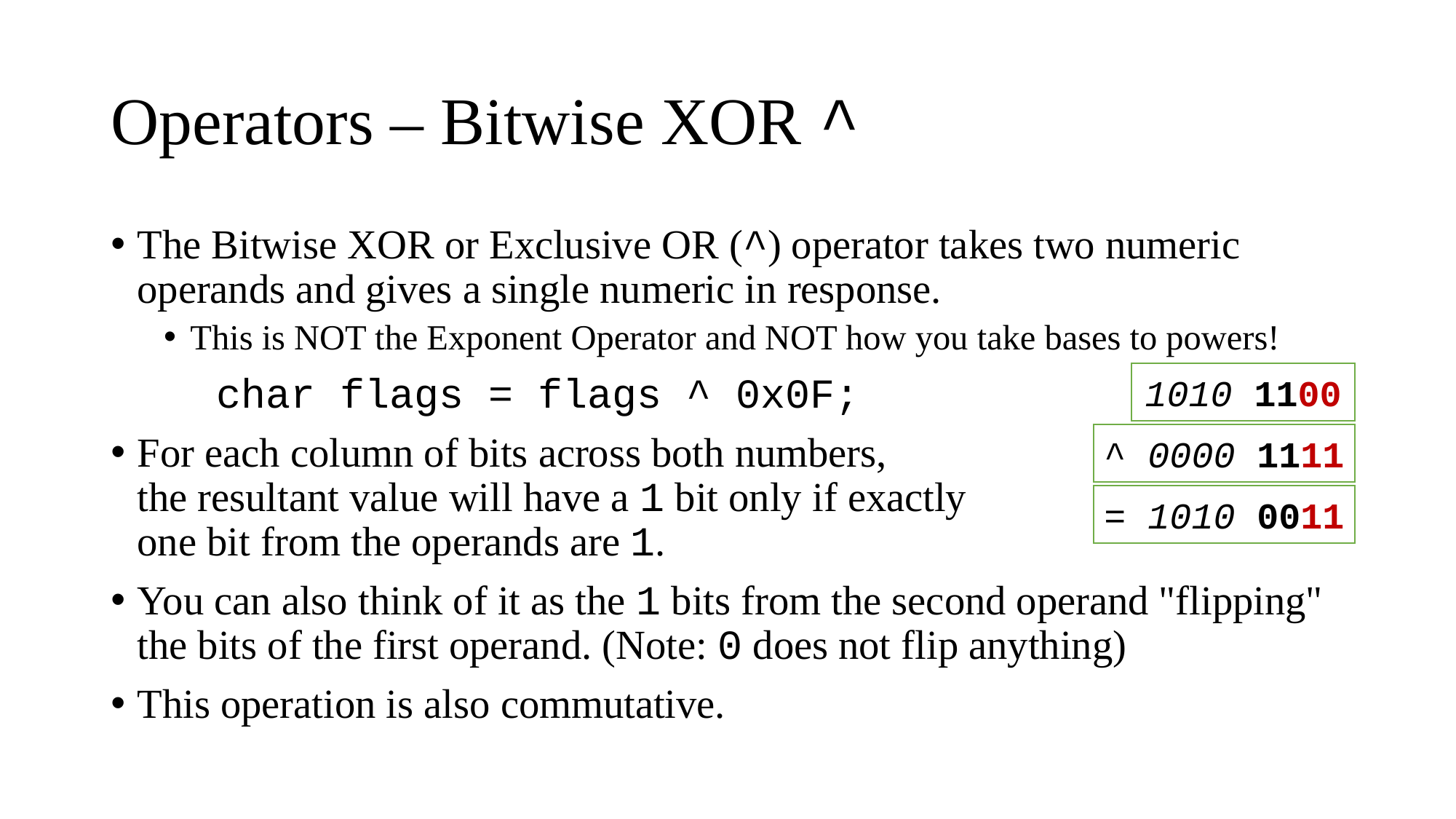

# Operators – Bitwise XOR ^
The Bitwise XOR or Exclusive OR (^) operator takes two numeric operands and gives a single numeric in response.
This is NOT the Exponent Operator and NOT how you take bases to powers!
		char flags = flags ^ 0x0F;
For each column of bits across both numbers,
the resultant value will have a 1 bit only if exactly
one bit from the operands are 1.
You can also think of it as the 1 bits from the second operand "flipping" the bits of the first operand. (Note: 0 does not flip anything)
This operation is also commutative.
1010 1100
^ 0000 1111
= 1010 0011